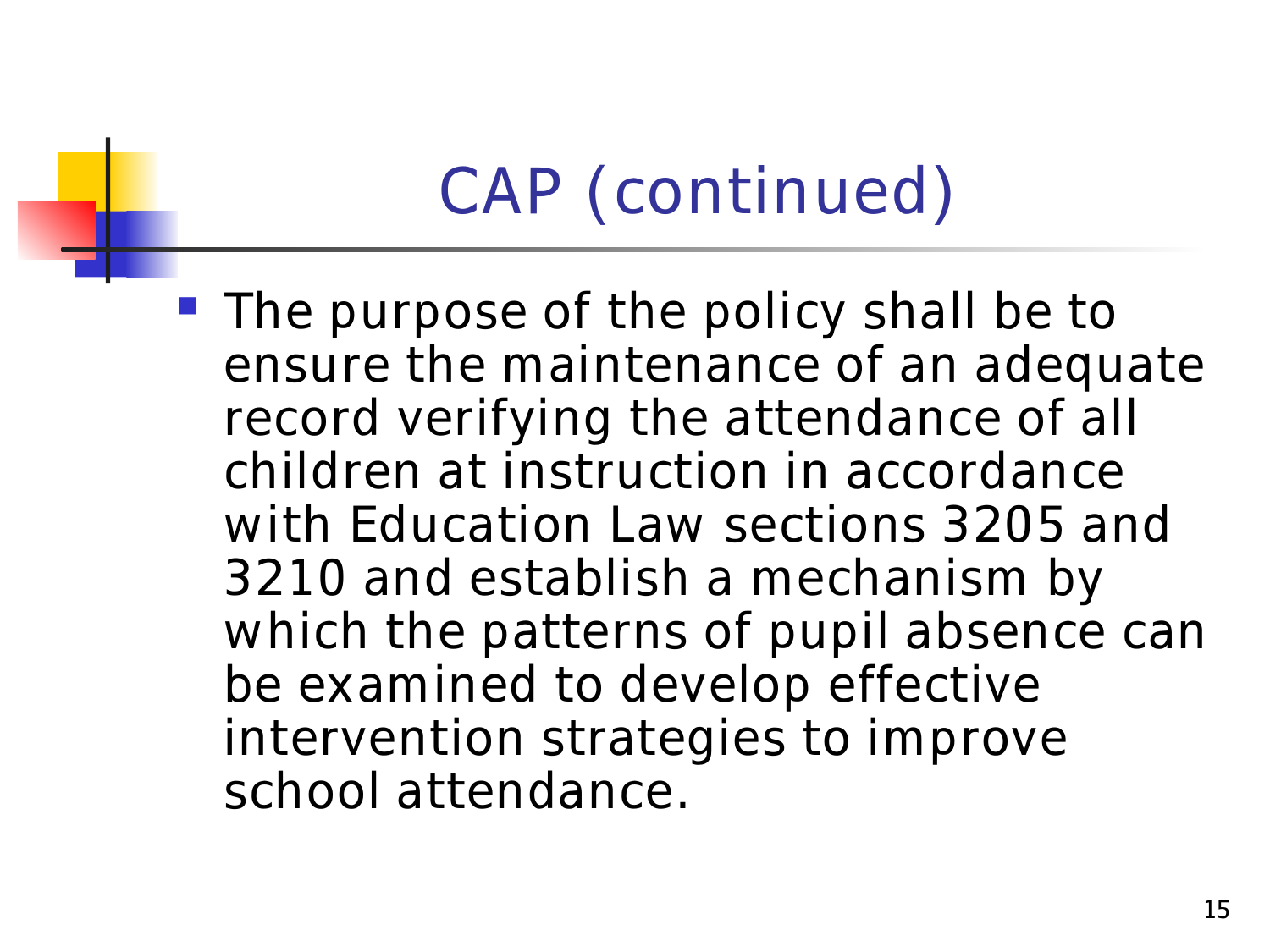

# CAP (continued)
The purpose of the policy shall be to ensure the maintenance of an adequate record verifying the attendance of all children at instruction in accordance with Education Law sections 3205 and 3210 and establish a mechanism by which the patterns of pupil absence can be examined to develop effective intervention strategies to improve school attendance.
15